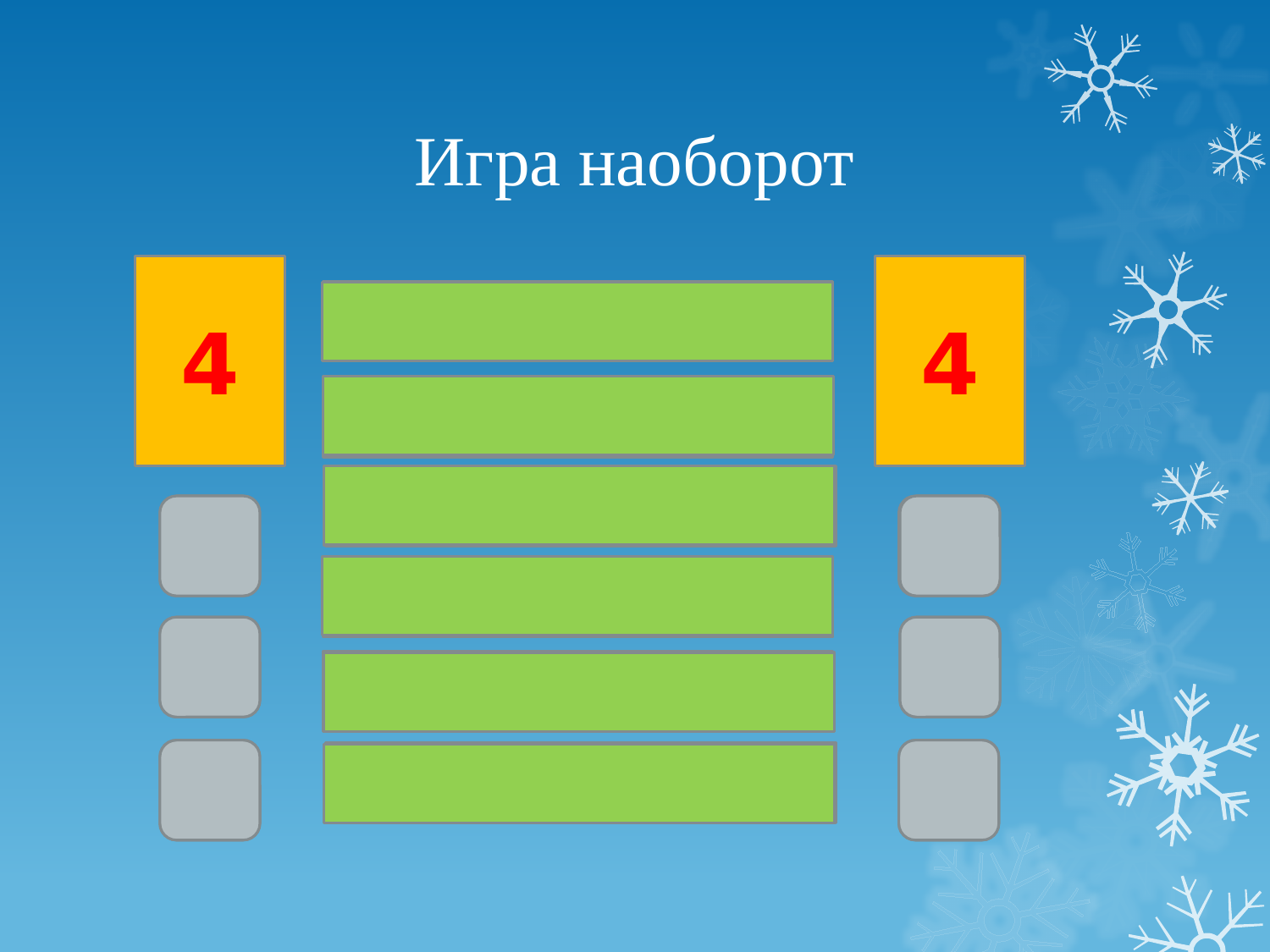

# Игра наоборот
4
4
Импульс                           5

Движение                         8

Мощность                      15
Х

Х

Сила                                20
Х

Х

Работа                            31

Х

Х

Энергия                          48